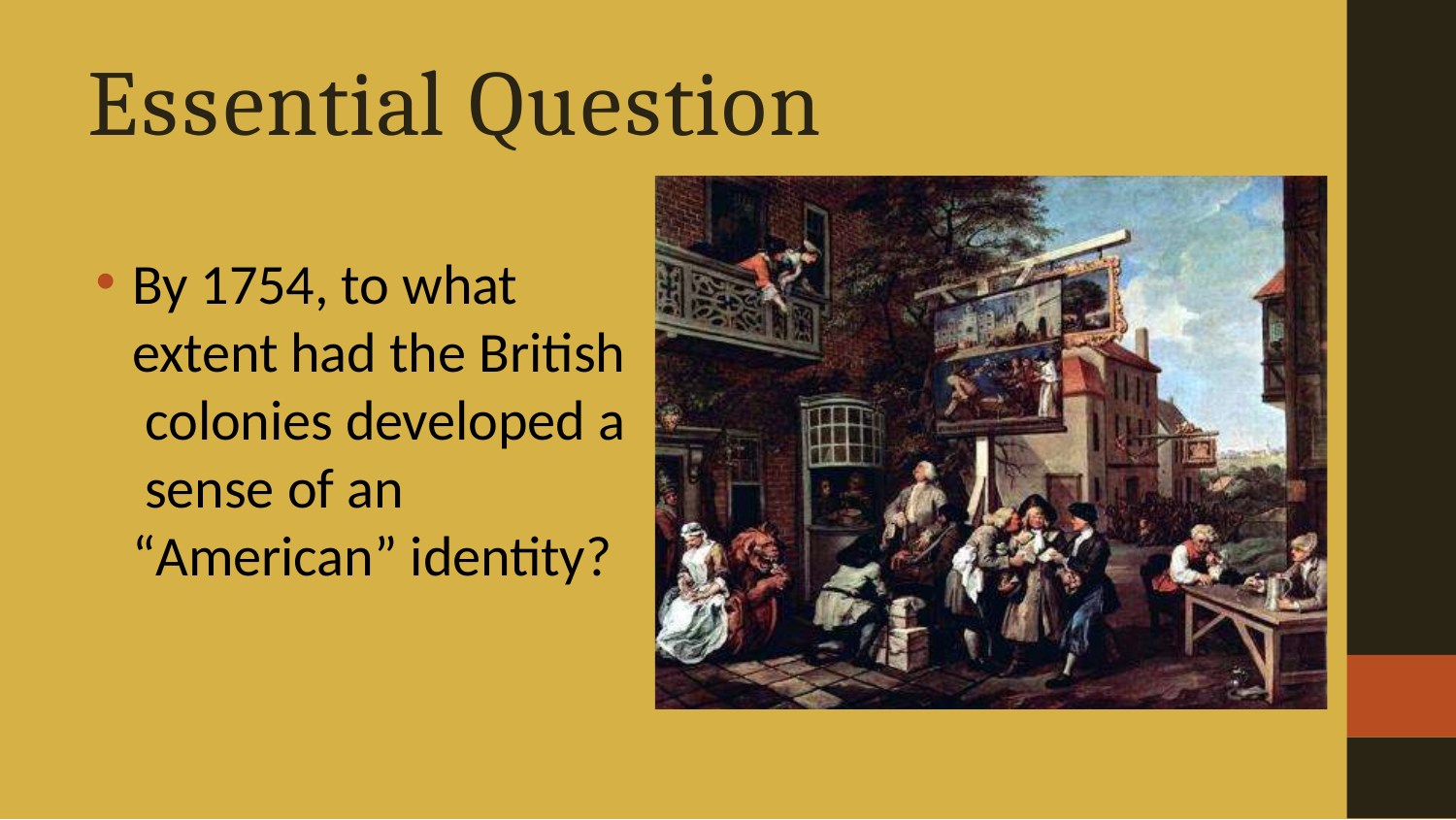

# Essential Question

By 1754, to what  extent had the British  colonies developed a  sense of an
“American” identity?